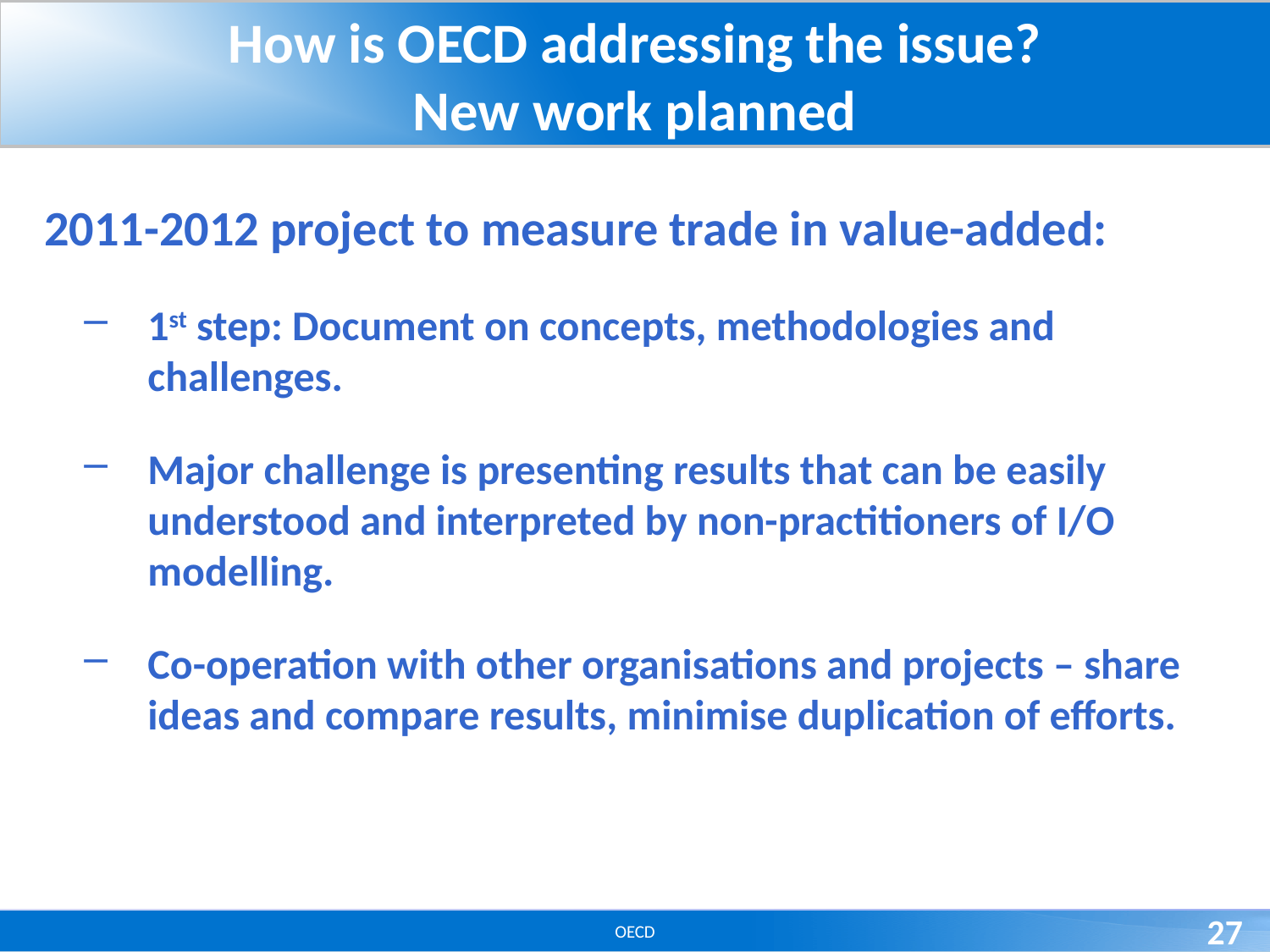

# How is OECD addressing the issue? New work planned
2011-2012 project to measure trade in value-added:
1st step: Document on concepts, methodologies and challenges.
Major challenge is presenting results that can be easily understood and interpreted by non-practitioners of I/O modelling.
Co-operation with other organisations and projects – share ideas and compare results, minimise duplication of efforts.